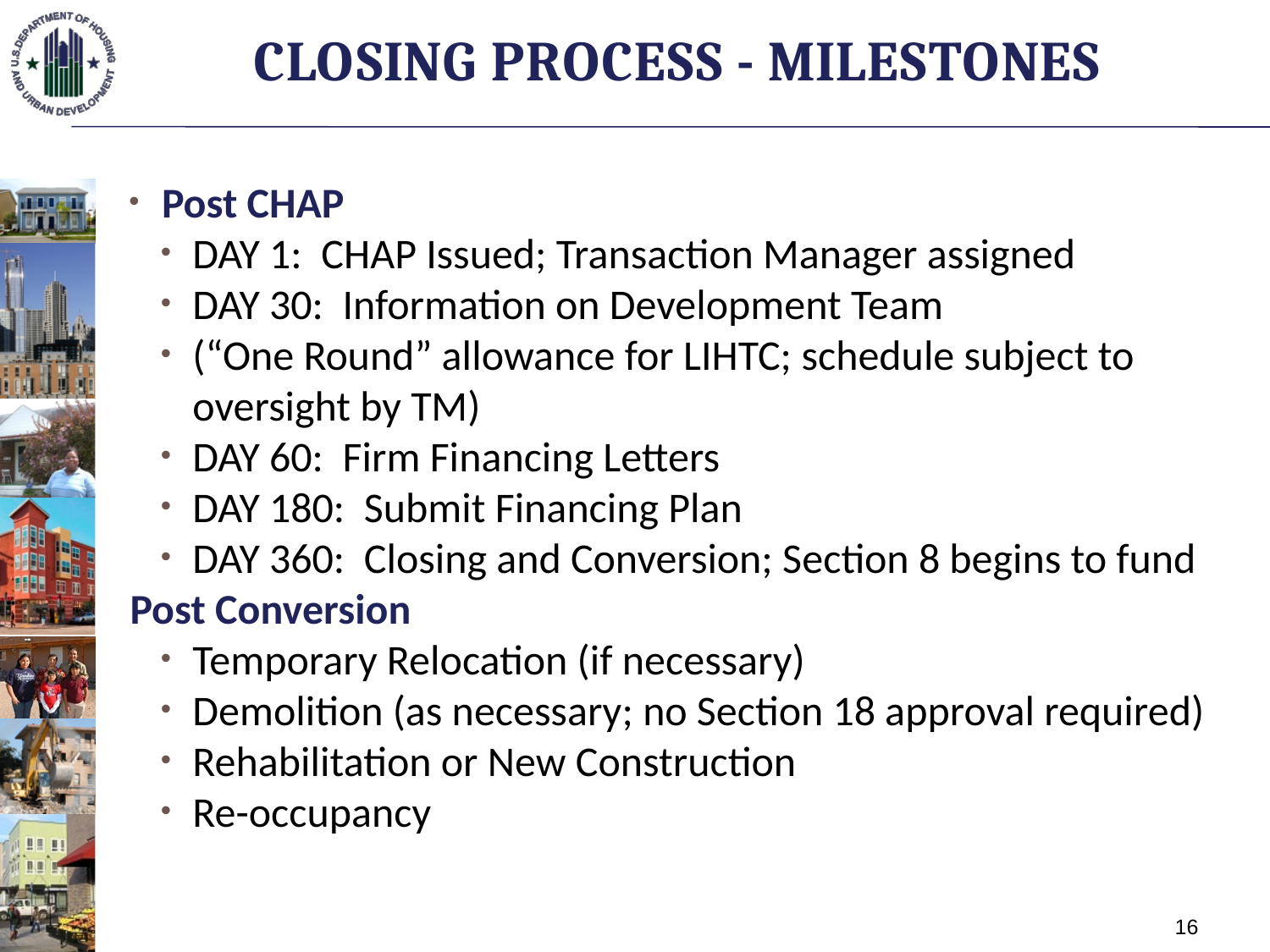

# Closing Process - Milestones
Post CHAP
DAY 1:  CHAP Issued; Transaction Manager assigned
DAY 30:  Information on Development Team
(“One Round” allowance for LIHTC; schedule subject to oversight by TM)
DAY 60:  Firm Financing Letters
DAY 180:  Submit Financing Plan
DAY 360:  Closing and Conversion; Section 8 begins to fund
Post Conversion
Temporary Relocation (if necessary)
Demolition (as necessary; no Section 18 approval required)
Rehabilitation or New Construction
Re-occupancy

16